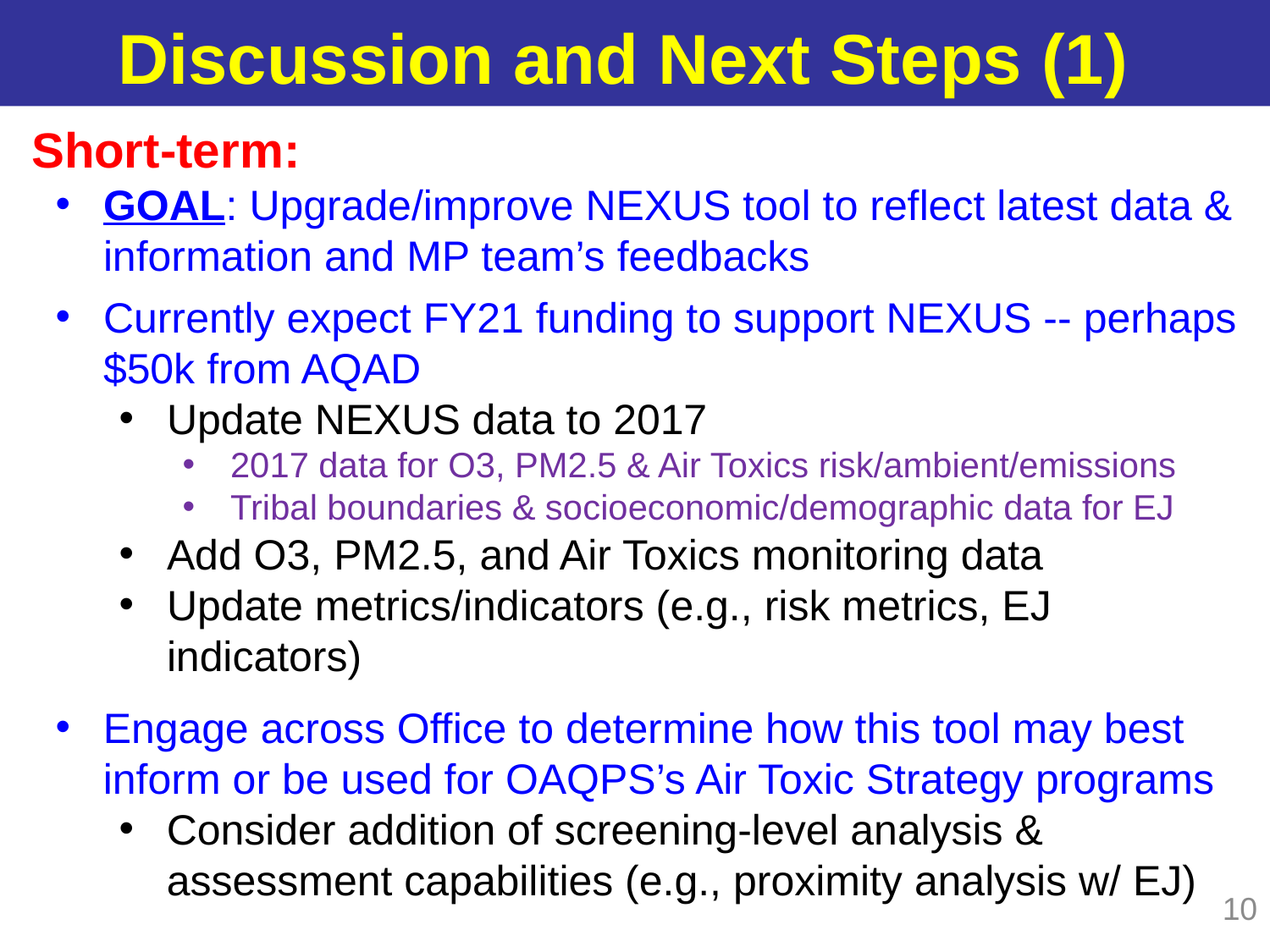

# Discussion and Next Steps (1)
Short-term:
GOAL: Upgrade/improve NEXUS tool to reflect latest data & information and MP team’s feedbacks
Currently expect FY21 funding to support NEXUS -- perhaps $50k from AQAD
Update NEXUS data to 2017
2017 data for O3, PM2.5 & Air Toxics risk/ambient/emissions
Tribal boundaries & socioeconomic/demographic data for EJ
Add O3, PM2.5, and Air Toxics monitoring data
Update metrics/indicators (e.g., risk metrics, EJ indicators)
Engage across Office to determine how this tool may best inform or be used for OAQPS’s Air Toxic Strategy programs
Consider addition of screening-level analysis & assessment capabilities (e.g., proximity analysis w/ EJ)
10